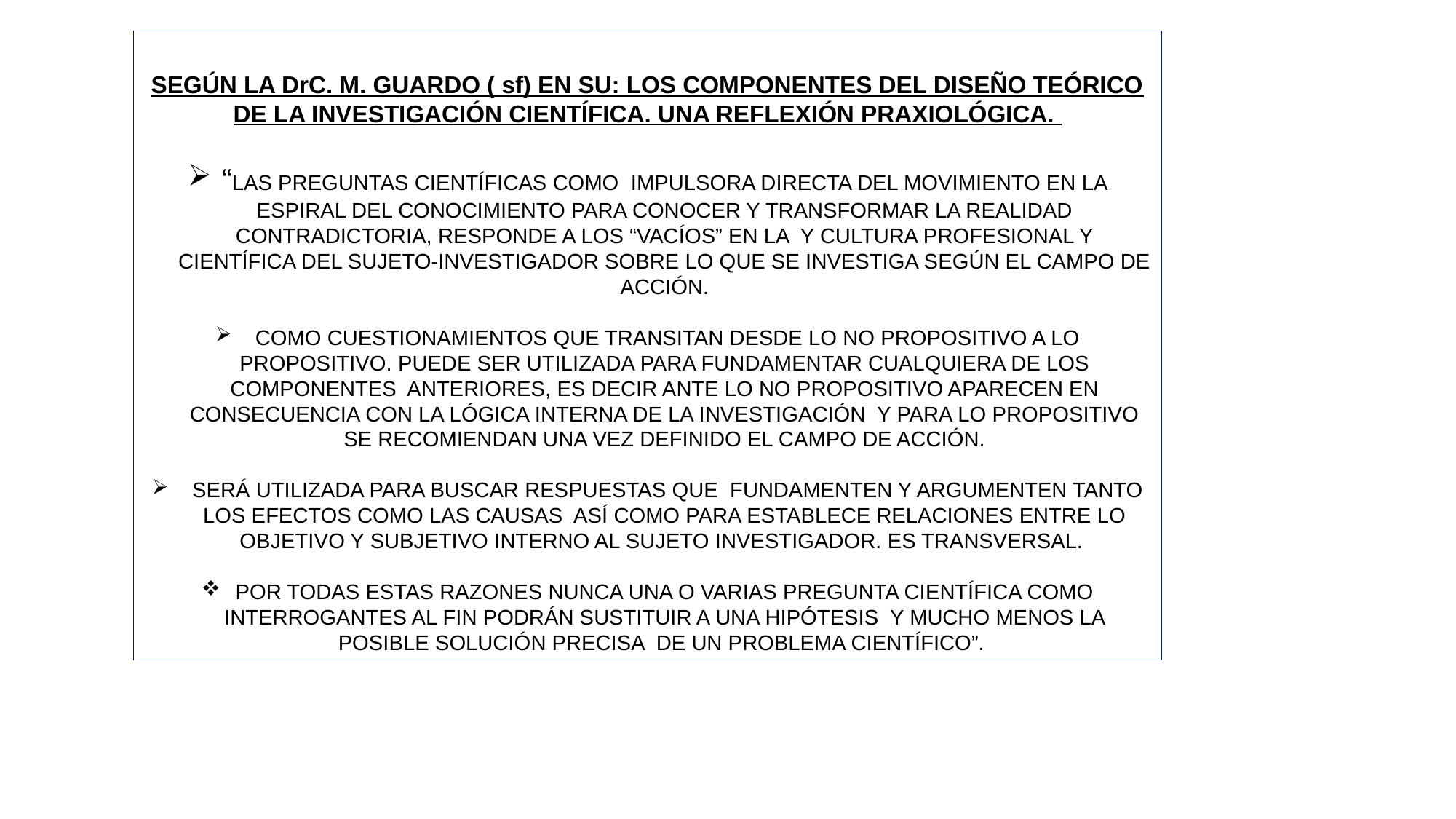

SEGÚN LA DrC. M. GUARDO ( sf) EN SU: LOS COMPONENTES DEL DISEÑO TEÓRICO DE LA INVESTIGACIÓN CIENTÍFICA. UNA REFLEXIÓN PRAXIOLÓGICA.

“LAS PREGUNTAS CIENTÍFICAS COMO  IMPULSORA DIRECTA DEL MOVIMIENTO EN LA ESPIRAL DEL CONOCIMIENTO PARA CONOCER Y TRANSFORMAR LA REALIDAD CONTRADICTORIA, RESPONDE A LOS “VACÍOS” EN LA  Y CULTURA PROFESIONAL Y CIENTÍFICA DEL SUJETO-INVESTIGADOR SOBRE LO QUE SE INVESTIGA SEGÚN EL CAMPO DE ACCIÓN.

 COMO CUESTIONAMIENTOS QUE TRANSITAN DESDE LO NO PROPOSITIVO A LO PROPOSITIVO. PUEDE SER UTILIZADA PARA FUNDAMENTAR CUALQUIERA DE LOS COMPONENTES  ANTERIORES, ES DECIR ANTE LO NO PROPOSITIVO APARECEN EN CONSECUENCIA CON LA LÓGICA INTERNA DE LA INVESTIGACIÓN  Y PARA LO PROPOSITIVO SE RECOMIENDAN UNA VEZ DEFINIDO EL CAMPO DE ACCIÓN.

 SERÁ UTILIZADA PARA BUSCAR RESPUESTAS QUE  FUNDAMENTEN Y ARGUMENTEN TANTO LOS EFECTOS COMO LAS CAUSAS  ASÍ COMO PARA ESTABLECE RELACIONES ENTRE LO OBJETIVO Y SUBJETIVO INTERNO AL SUJETO INVESTIGADOR. ES TRANSVERSAL.

POR TODAS ESTAS RAZONES NUNCA UNA O VARIAS PREGUNTA CIENTÍFICA COMO INTERROGANTES AL FIN PODRÁN SUSTITUIR A UNA HIPÓTESIS  Y MUCHO MENOS LA POSIBLE SOLUCIÓN PRECISA  DE UN PROBLEMA CIENTÍFICO”.